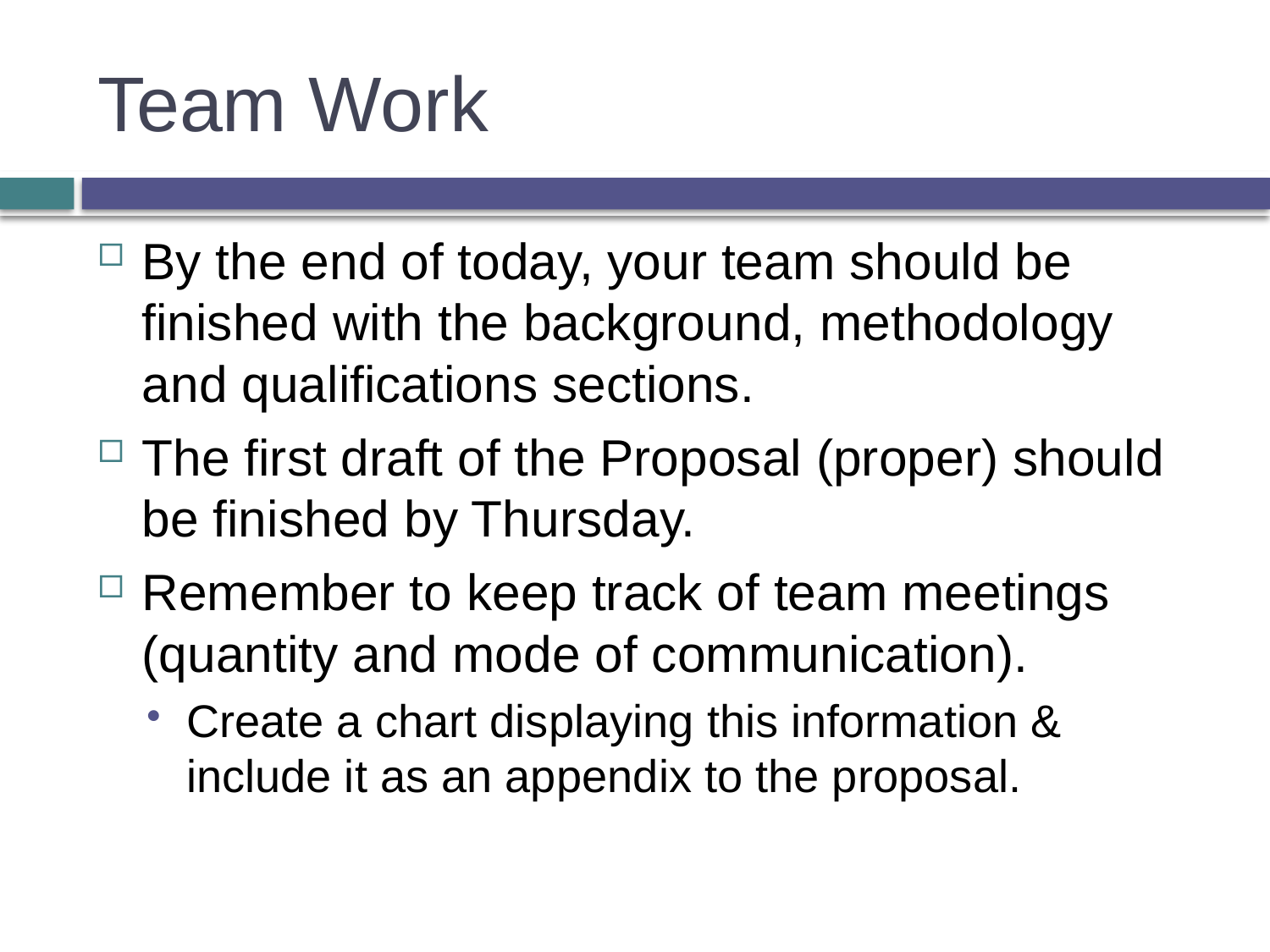

# Team Work
By the end of today, your team should be finished with the background, methodology and qualifications sections.
The first draft of the Proposal (proper) should be finished by Thursday.
Remember to keep track of team meetings (quantity and mode of communication).
Create a chart displaying this information & include it as an appendix to the proposal.